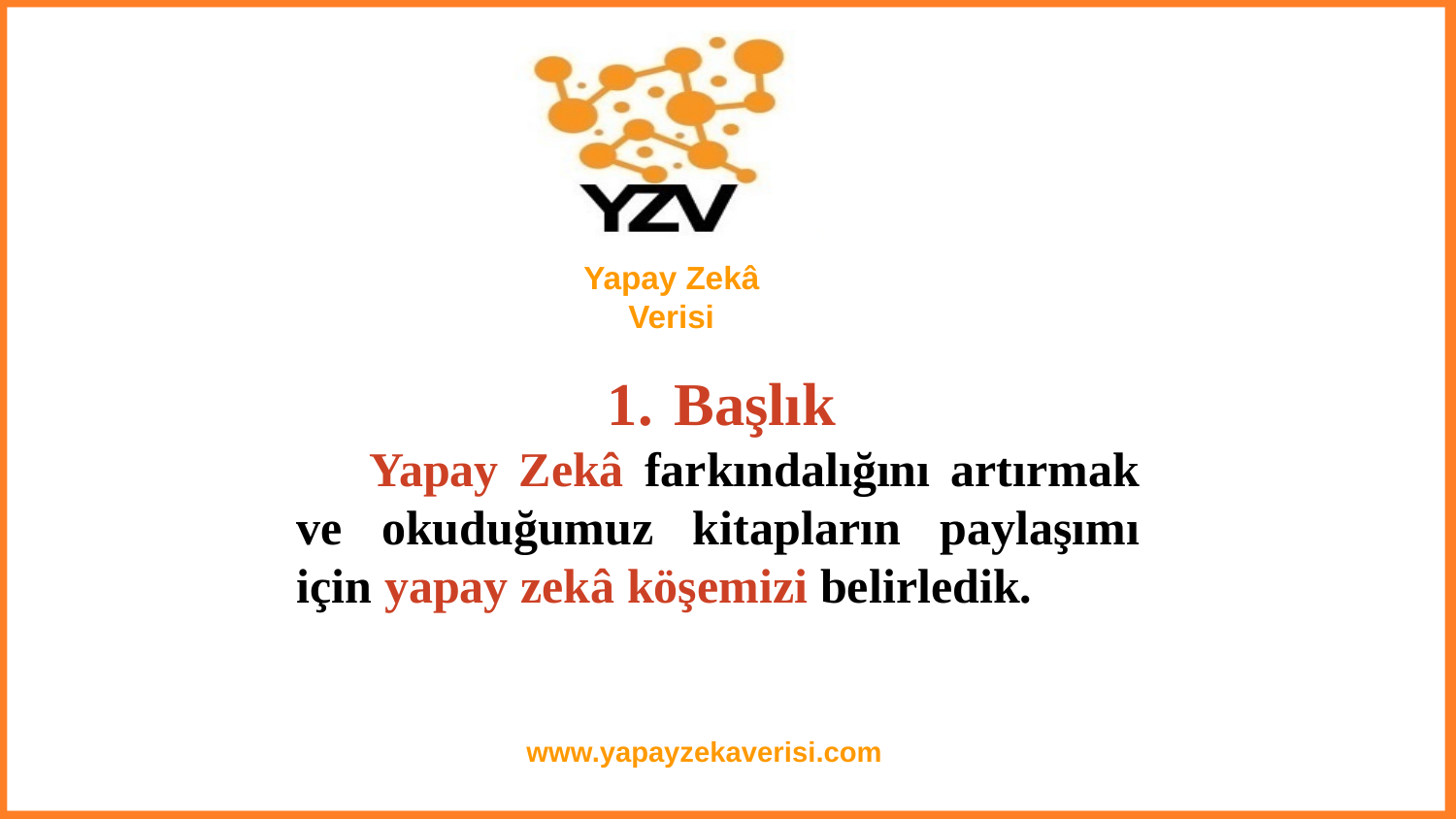

Yapay Zekâ
     Verisi
Başlık
Yapay Zekâ farkındalığını artırmak ve okuduğumuz kitapların paylaşımı için yapay zekâ köşemizi belirledik.
www.yapayzekaverisi.com